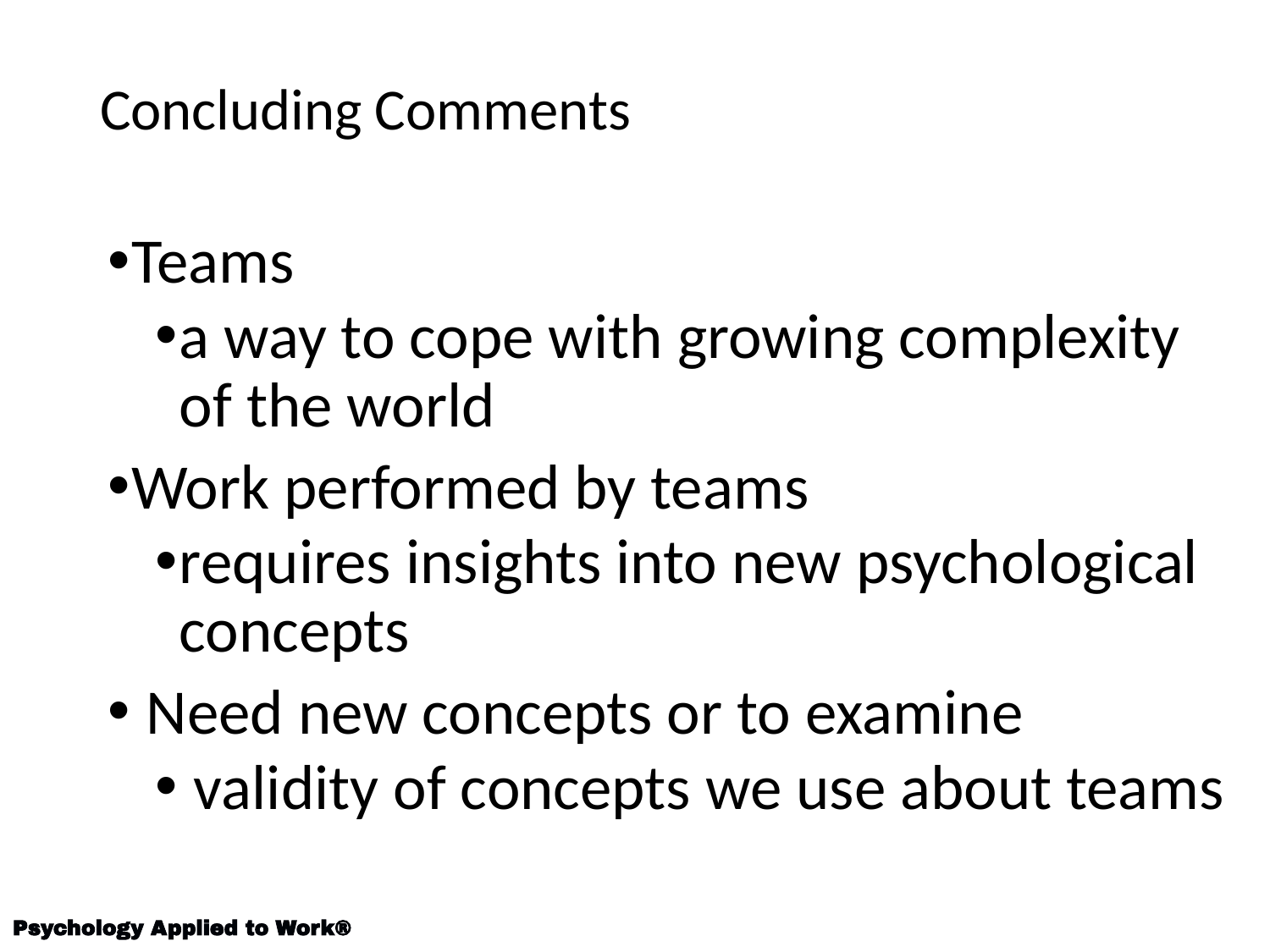

# Concluding Comments
Teams
a way to cope with growing complexity of the world
Work performed by teams
requires insights into new psychological concepts
 Need new concepts or to examine
 validity of concepts we use about teams
18
Psychology Applied to Work®